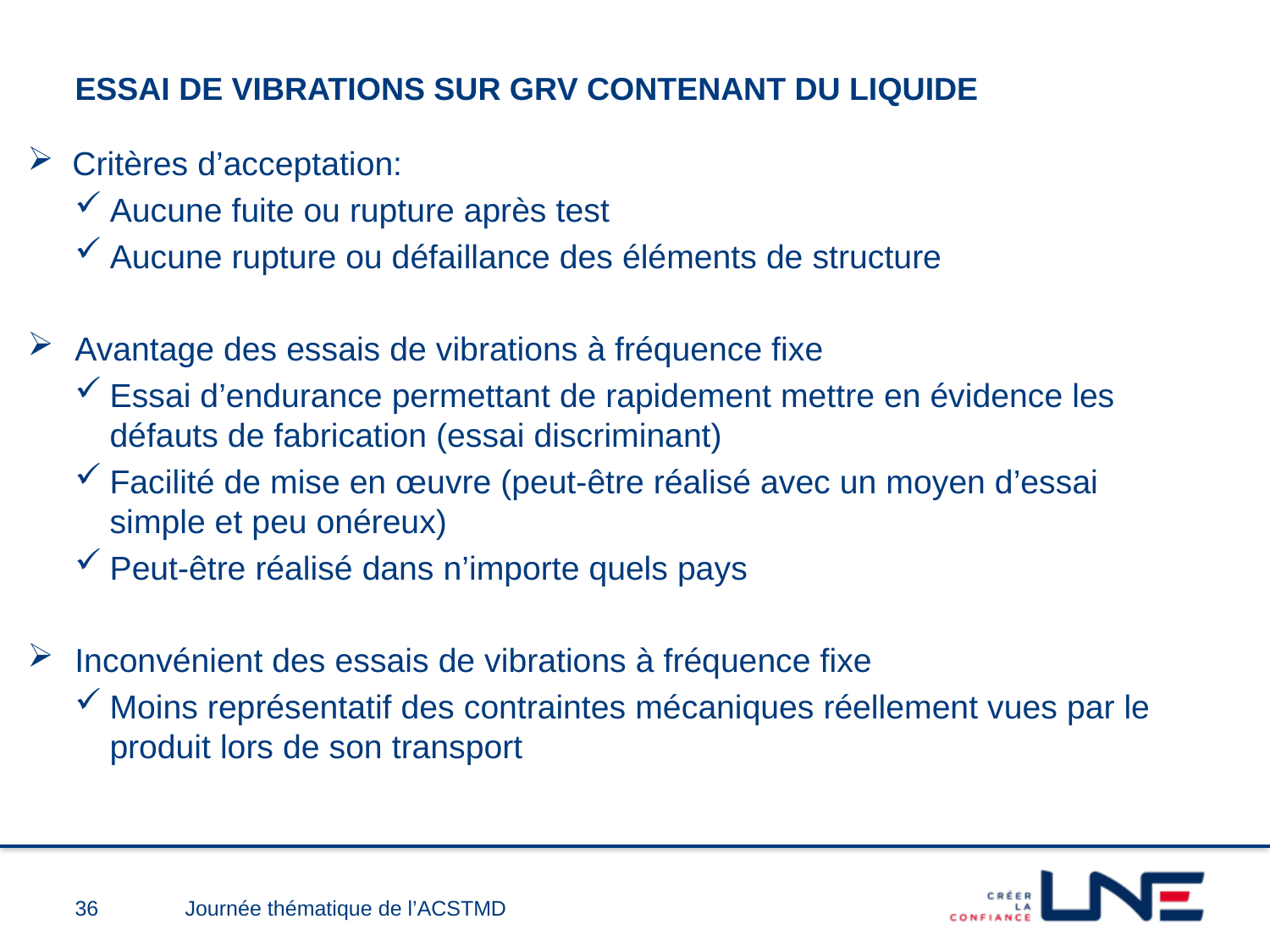

# Essai de vibrations sur GRV contenant du liquide
Critères d’acceptation:
 Aucune fuite ou rupture après test
 Aucune rupture ou défaillance des éléments de structure

Avantage des essais de vibrations à fréquence fixe
Essai d’endurance permettant de rapidement mettre en évidence les défauts de fabrication (essai discriminant)
Facilité de mise en œuvre (peut-être réalisé avec un moyen d’essai simple et peu onéreux)
Peut-être réalisé dans n’importe quels pays

Inconvénient des essais de vibrations à fréquence fixe
Moins représentatif des contraintes mécaniques réellement vues par le produit lors de son transport

36
Journée thématique de l’ACSTMD